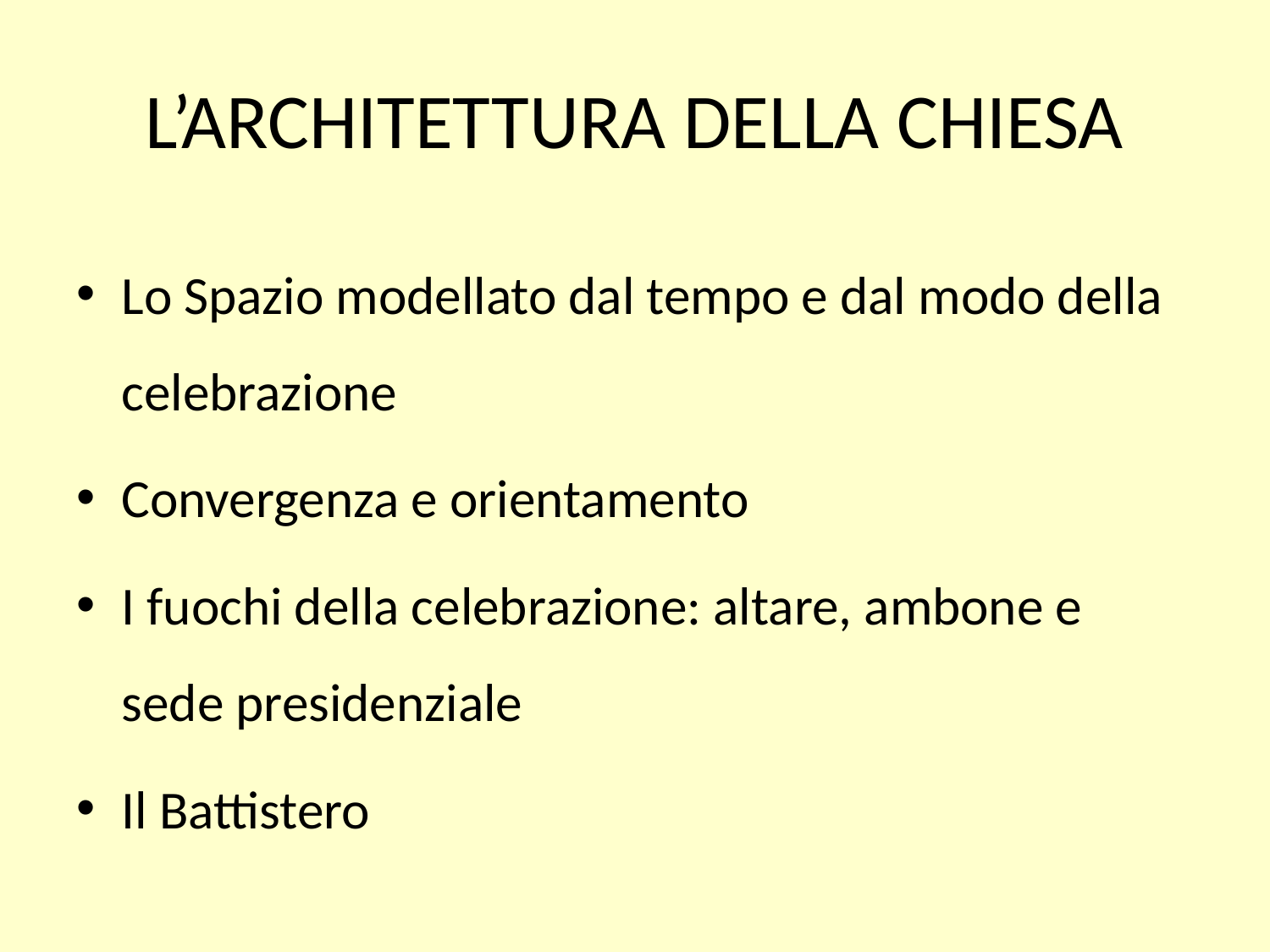

# L’ARCHITETTURA DELLA CHIESA
Lo Spazio modellato dal tempo e dal modo della celebrazione
Convergenza e orientamento
I fuochi della celebrazione: altare, ambone e sede presidenziale
Il Battistero